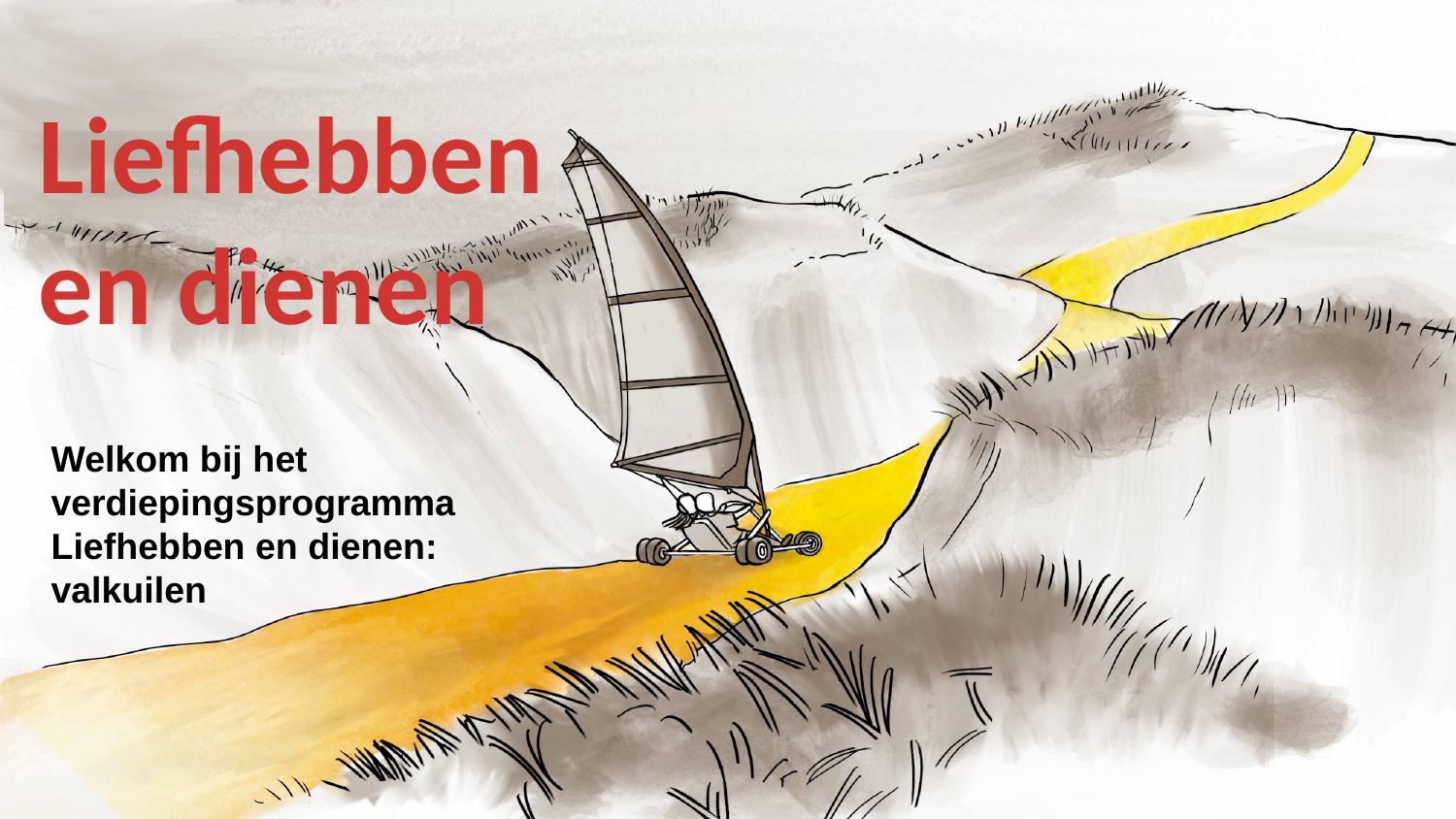

# Liefhebben en dienen
Welkom bij het
verdiepingsprogramma
Liefhebben en dienen:
valkuilen